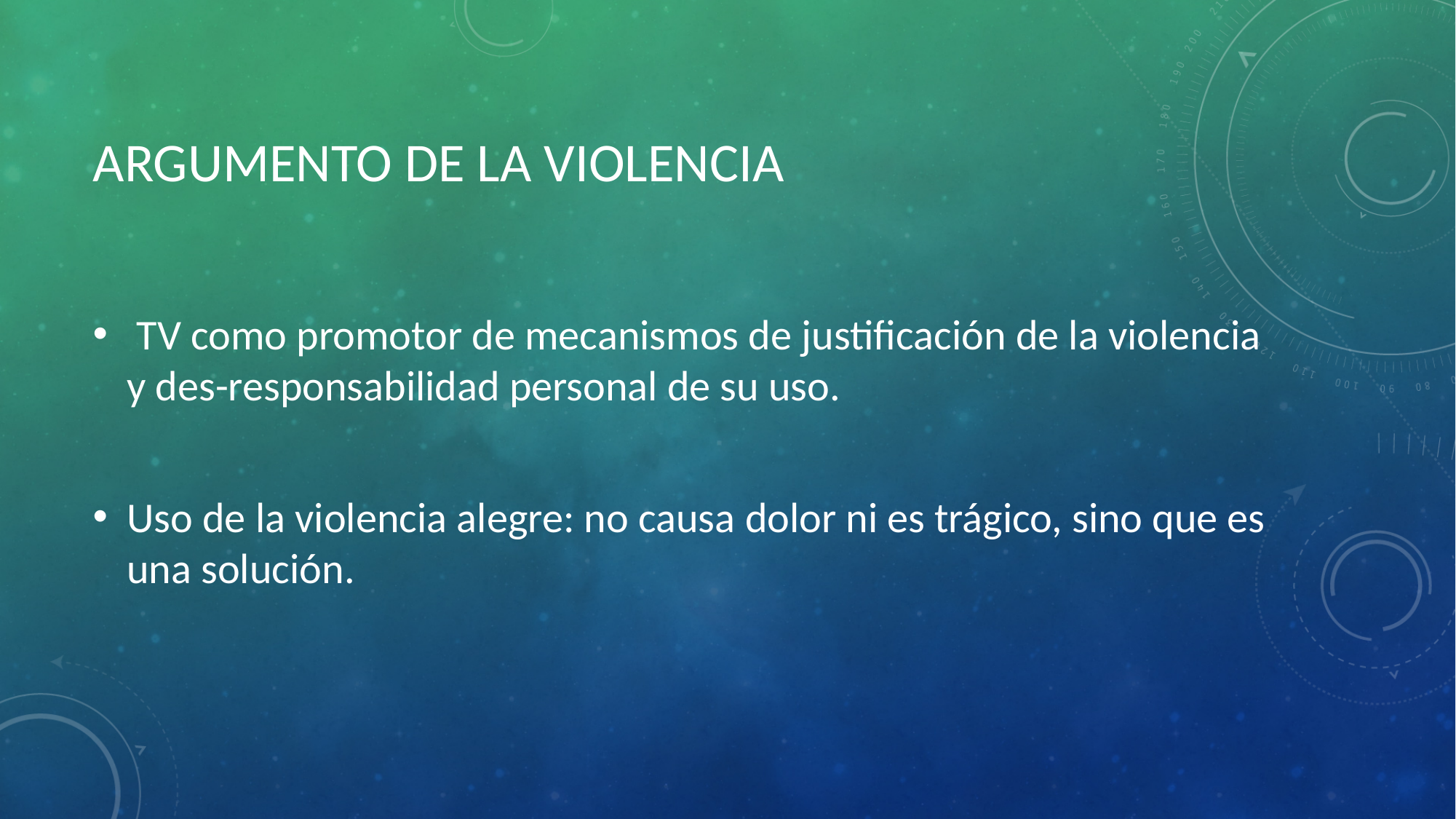

# Argumento de LA VIOLENCIA
 TV como promotor de mecanismos de justificación de la violencia y des-responsabilidad personal de su uso.

Uso de la violencia alegre: no causa dolor ni es trágico, sino que es una solución.